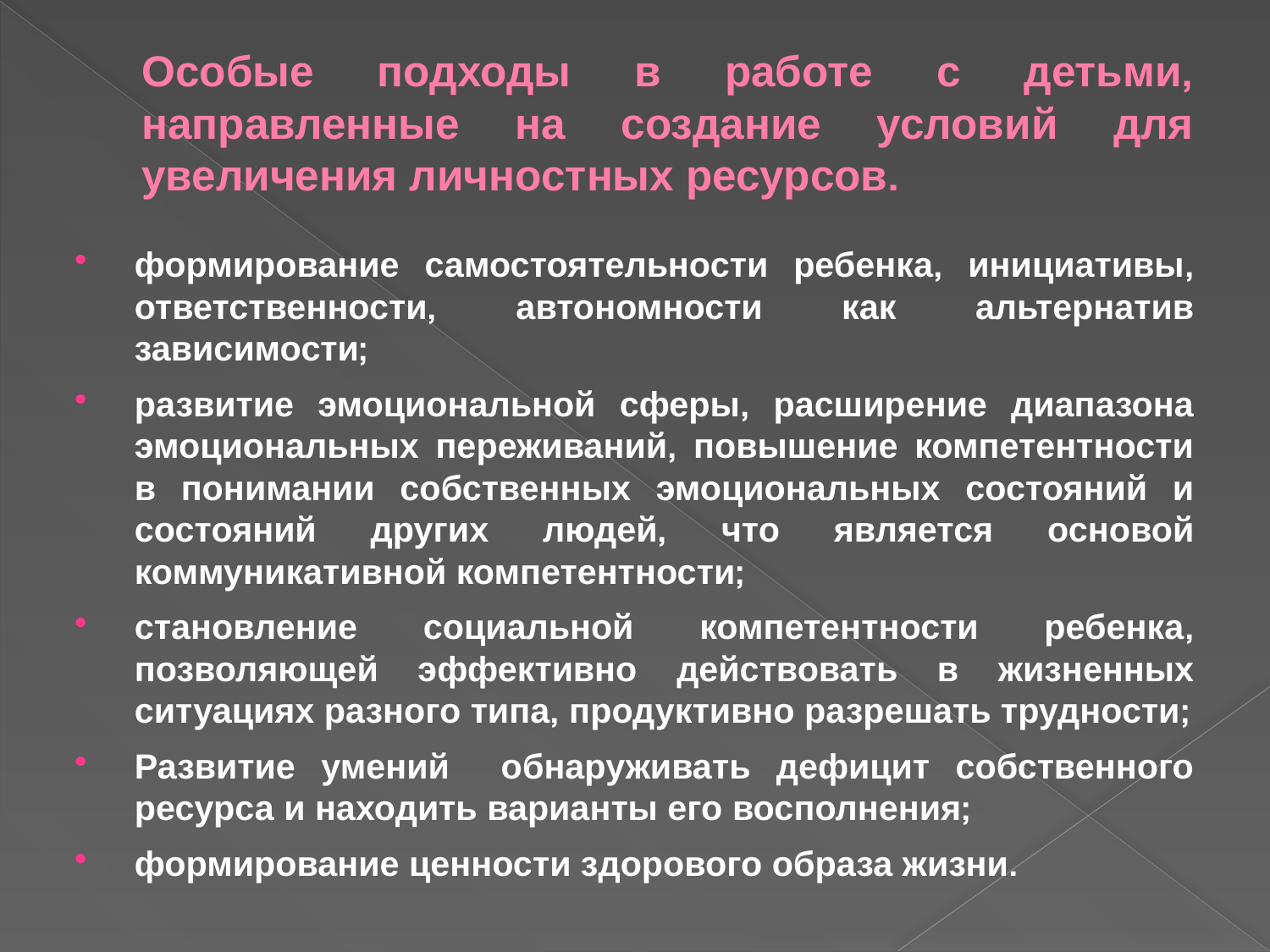

# Особые подходы в работе с детьми, направленные на создание условий для увеличения личностных ресурсов.
формирование самостоятельности ребенка, инициативы, ответственности, автономности как альтернатив зависимости;
развитие эмоциональной сферы, расширение диапазона эмоциональных переживаний, повышение компетентности в понимании собственных эмоциональных состояний и состояний других людей, что является основой коммуникативной компетентности;
становление социальной компетентности ребенка, позволяющей эффективно действовать в жизненных ситуациях разного типа, продуктивно разрешать трудности;
Развитие умений  обнаруживать дефицит собственного ресурса и находить варианты его восполнения;
формирование ценности здорового образа жизни.